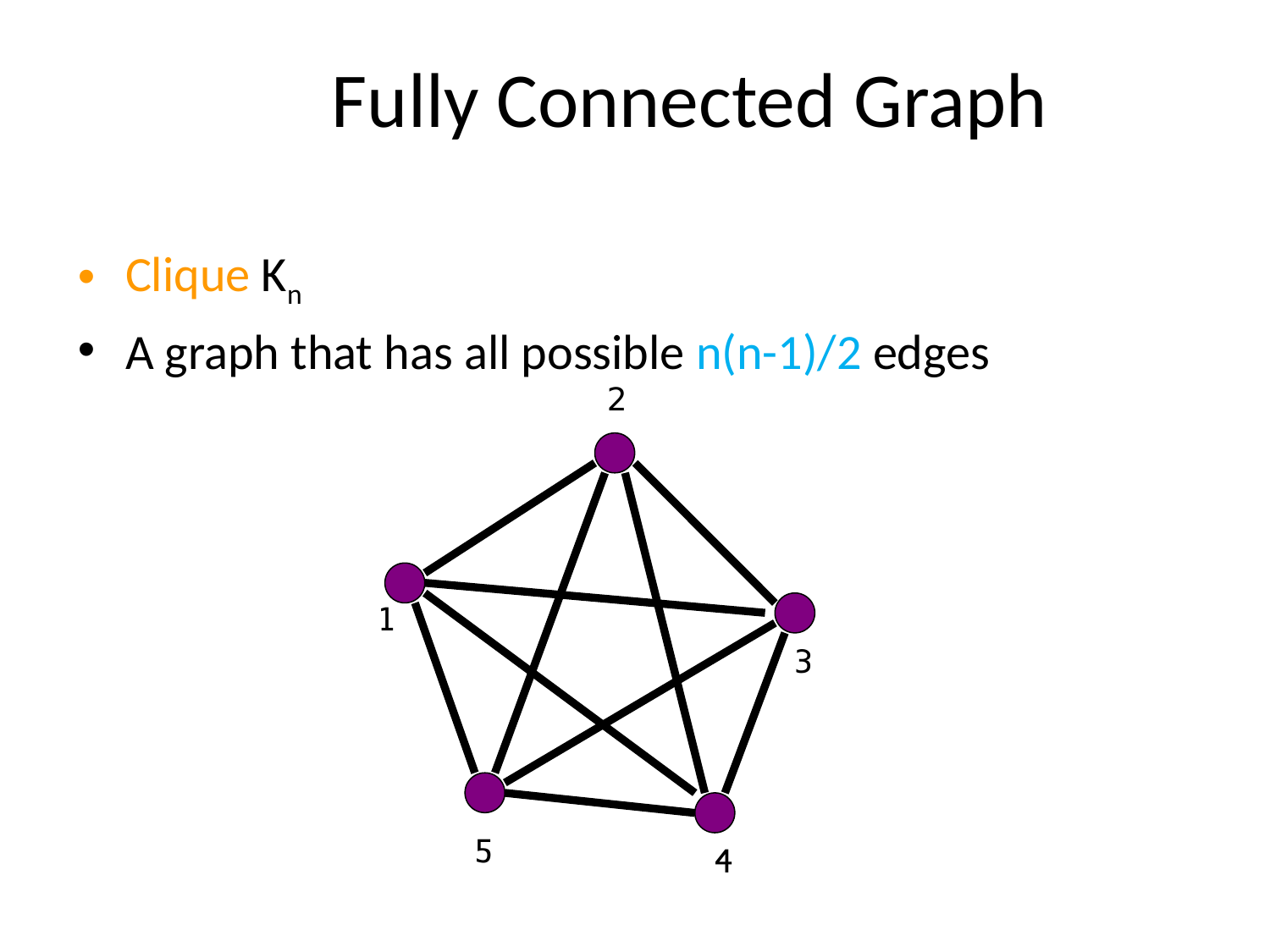

# Fully Connected Graph
Clique Kn
A graph that has all possible n(n-1)/2 edges
2

1

3

5
4